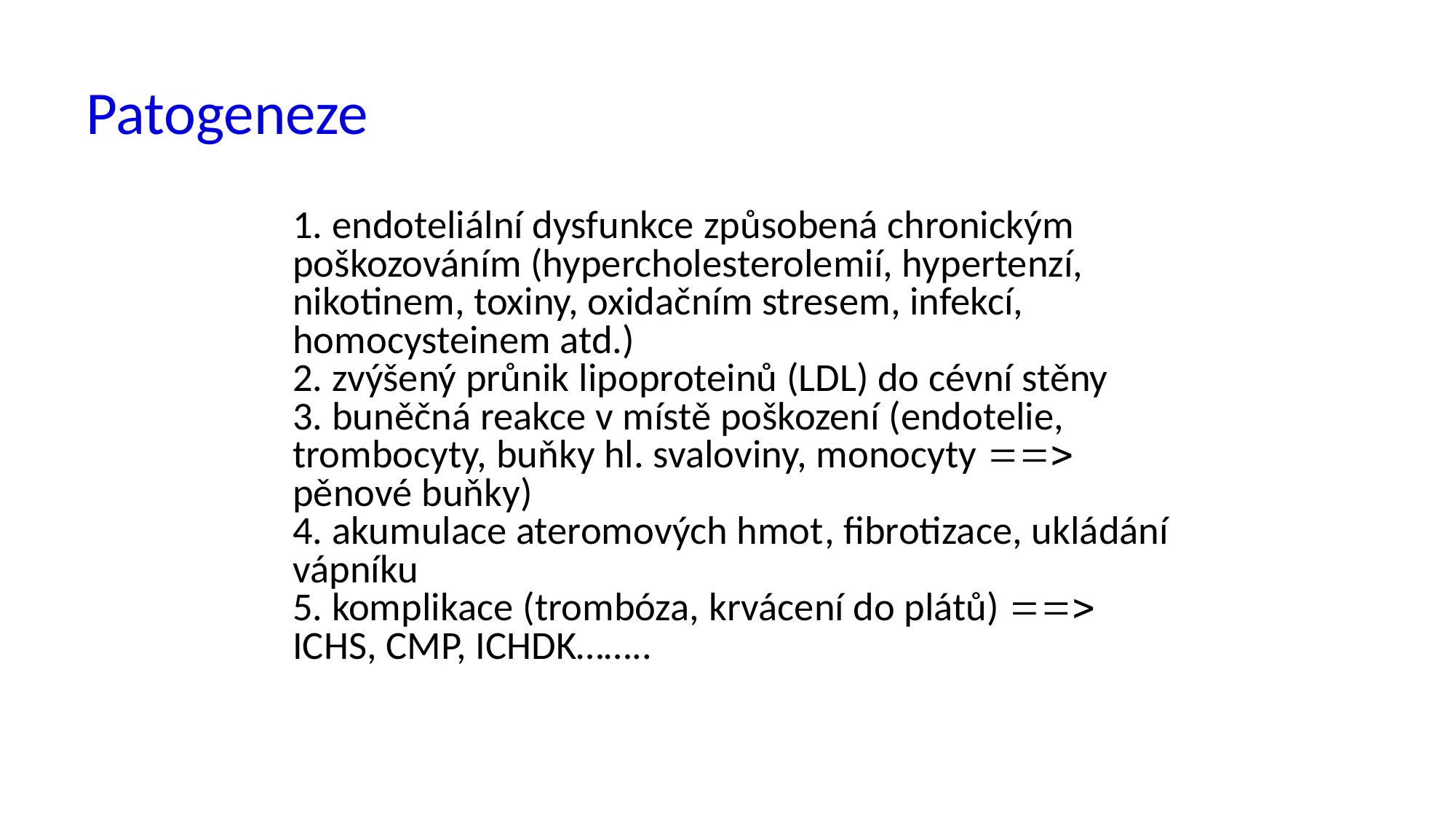

# Patogeneze
1. endoteliální dysfunkce způsobená chronickým poškozováním (hypercholesterolemií, hypertenzí, nikotinem, toxiny, oxidačním stresem, infekcí, homocysteinem atd.)
2. zvýšený průnik lipoproteinů (LDL) do cévní stěny
3. buněčná reakce v místě poškození (endotelie, trombocyty, buňky hl. svaloviny, monocyty ==> pěnové buňky)
4. akumulace ateromových hmot, fibrotizace, ukládání vápníku
5. komplikace (trombóza, krvácení do plátů) ==> ICHS, CMP, ICHDK……..